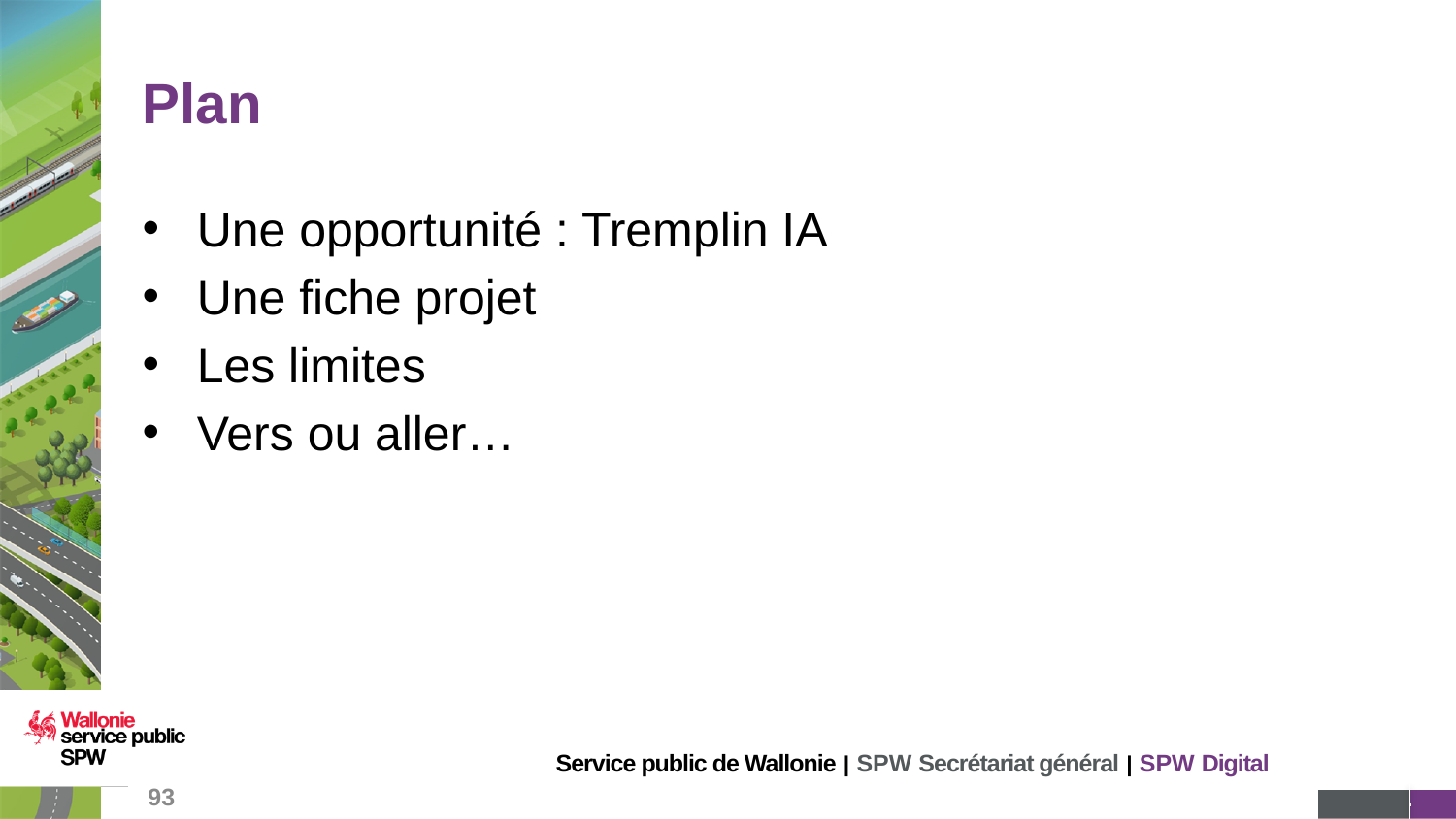

# Plan
Une opportunité : Tremplin IA
Une fiche projet
Les limites
Vers ou aller…